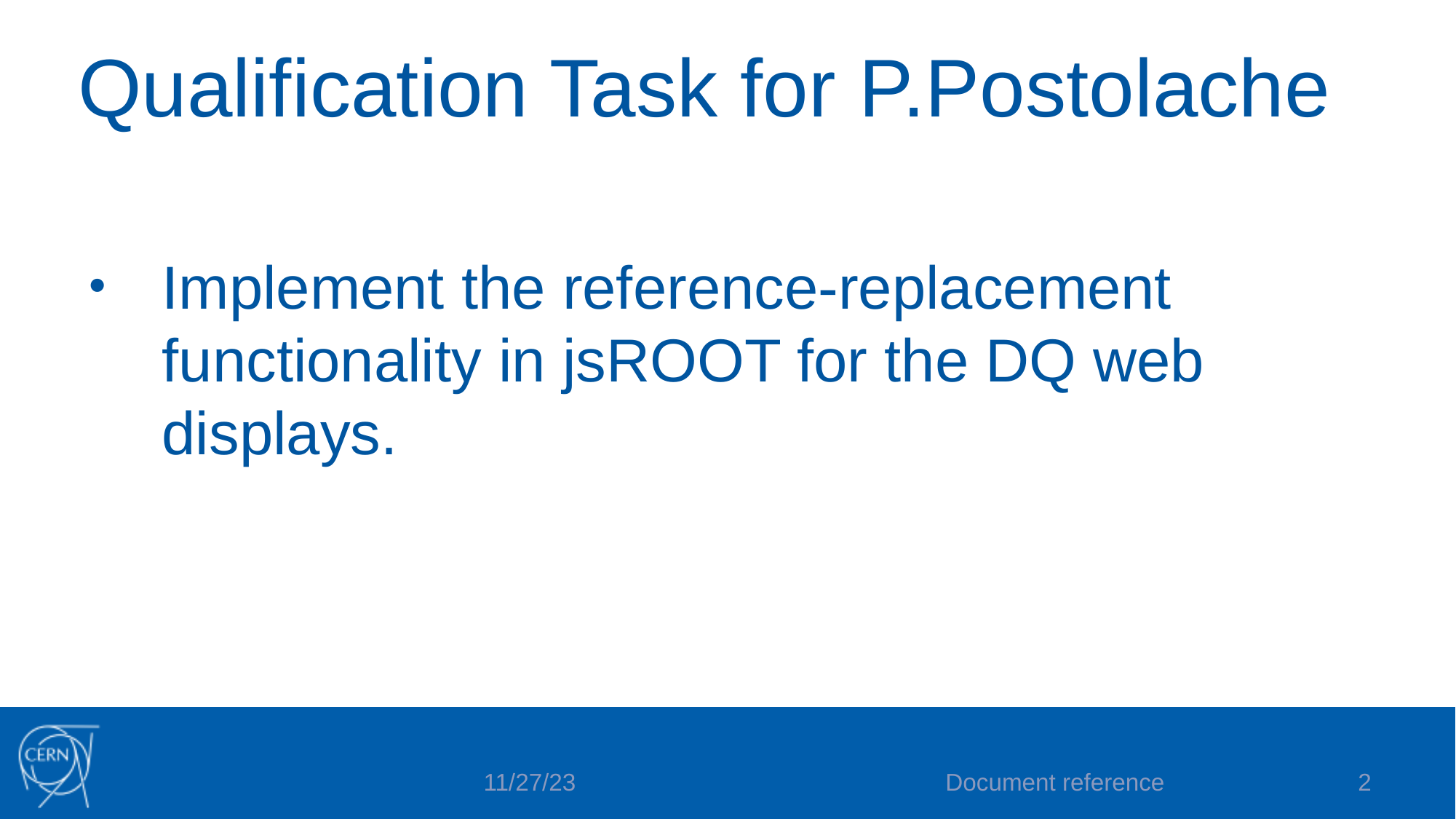

# Qualification Task for P.Postolache

Implement the reference-replacement functionality in jsROOT for the DQ web displays.

Document reference
2
11/27/23